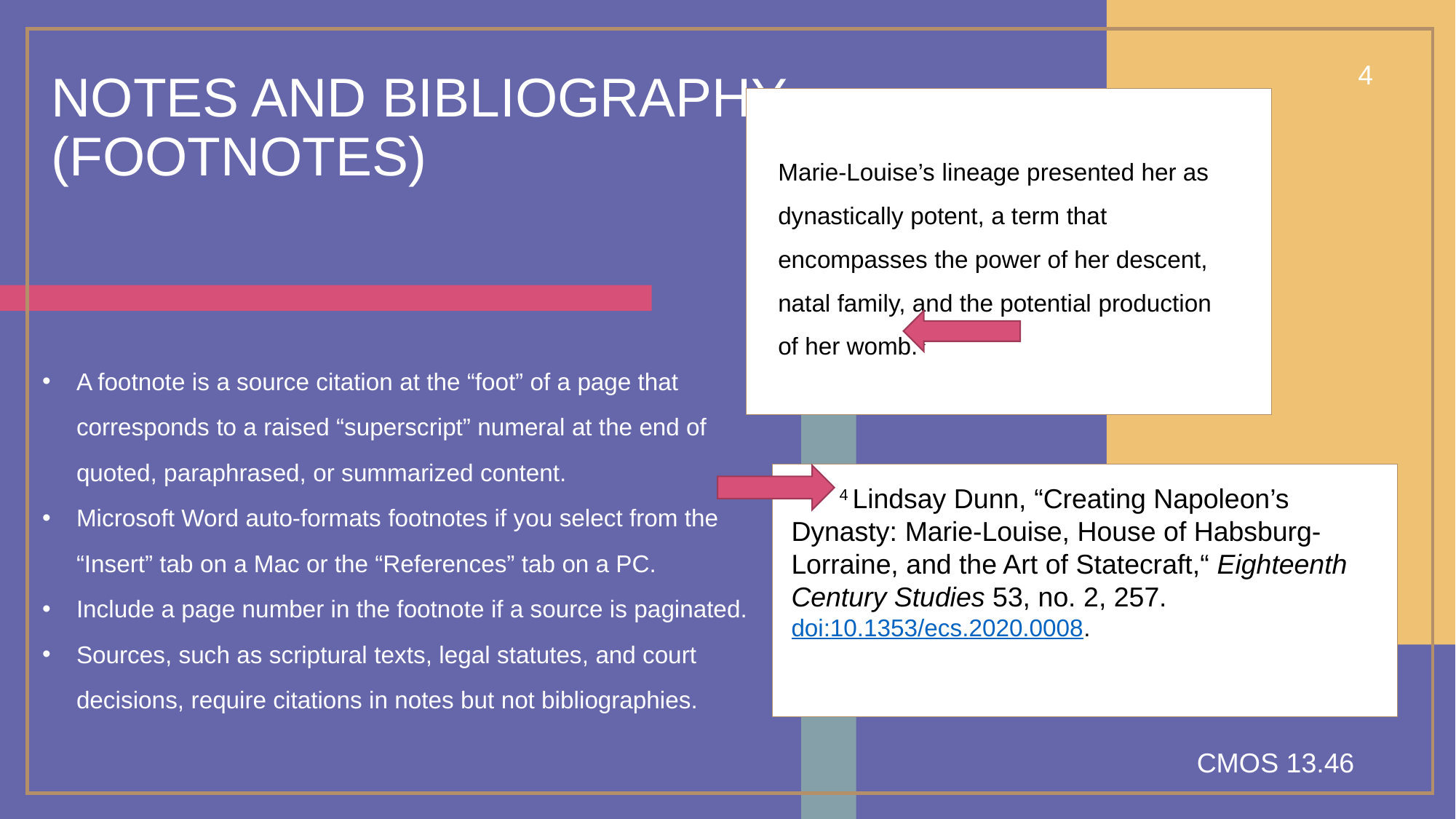

# NOTES AND BIBLIOGRAPHY (Footnotes)
4

Marie-Louise’s lineage presented her as dynastically potent, a term that encompasses the power of her descent, natal family, and the potential production of her womb.4

A footnote is a source citation at the “foot” of a page that corresponds to a raised “superscript” numeral at the end of quoted, paraphrased, or summarized content.
Microsoft Word auto-formats footnotes if you select from the “Insert” tab on a Mac or the “References” tab on a PC.
Include a page number in the footnote if a source is paginated.
Sources, such as scriptural texts, legal statutes, and court decisions, require citations in notes but not bibliographies.

           4 Lindsay Dunn, “Creating Napoleon’s Dynasty: Marie-Louise, House of Habsburg-Lorraine, and the Art of Statecraft,“ Eighteenth Century Studies 53, no. 2, 257. doi:10.1353/ecs.2020.0008.
CMOS 13.46